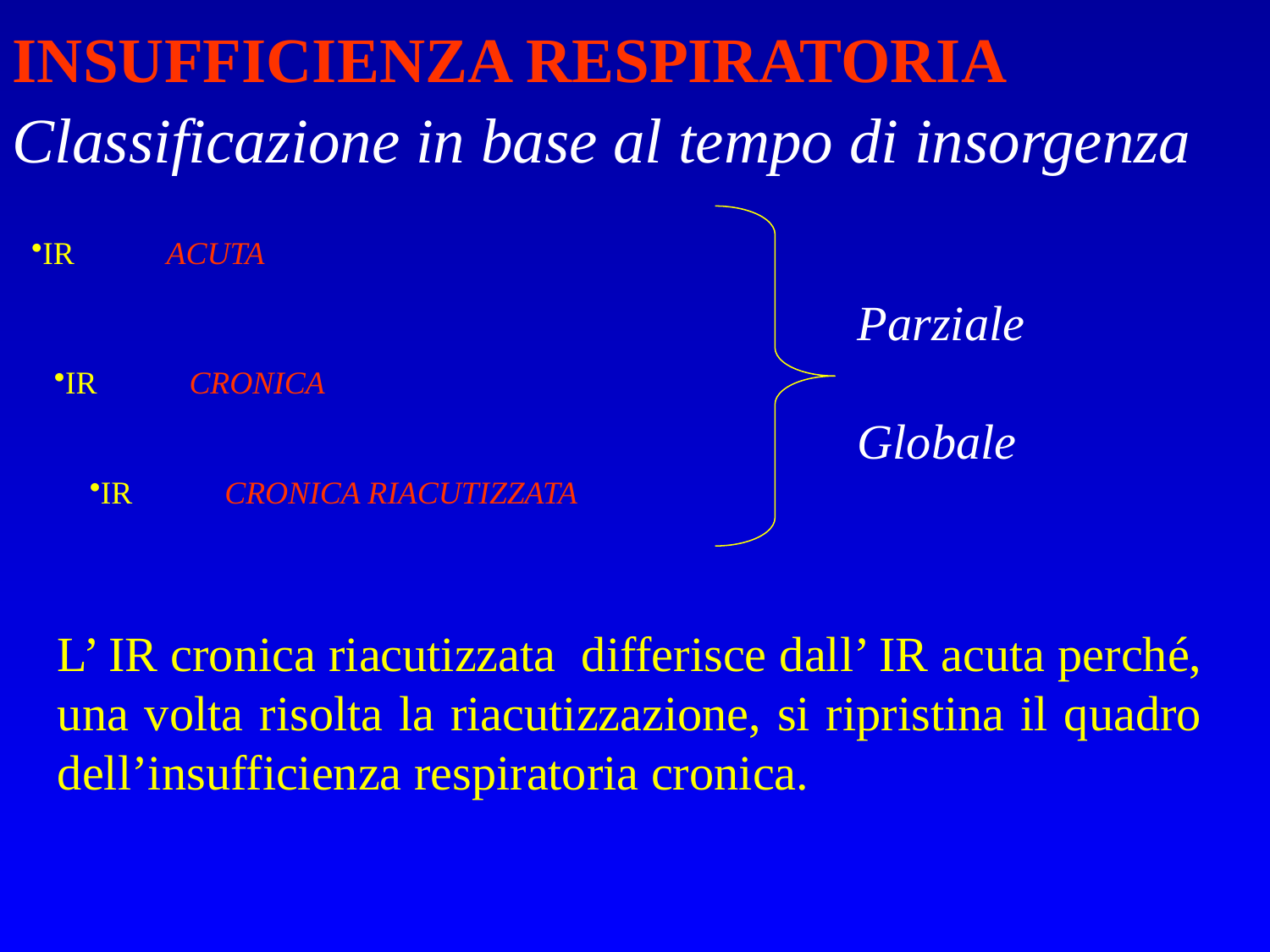

INSUFFICIENZA RESPIRATORIA
Classificazione in base al tempo di insorgenza

Parziale

Globale
IR	 ACUTA
IR	 CRONICA
IR	 CRONICA RIACUTIZZATA
L’ IR cronica riacutizzata  differisce dall’ IR acuta perché, una volta risolta la riacutizzazione, si ripristina il quadro dell’insufficienza respiratoria cronica.